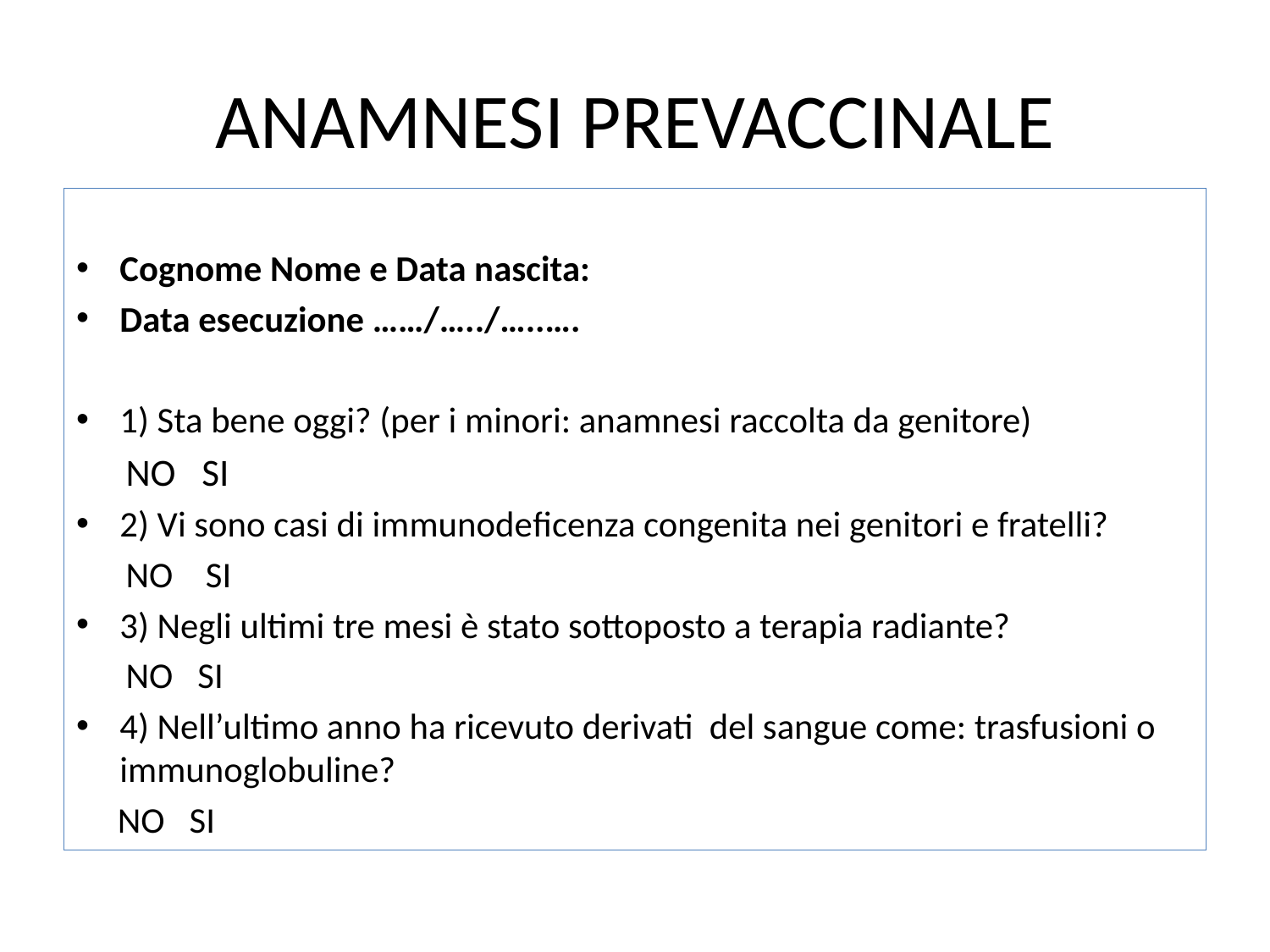

# ANAMNESI PREVACCINALE

Cognome Nome e Data nascita:
Data esecuzione ……/…../…..….

1) Sta bene oggi? (per i minori: anamnesi raccolta da genitore)
      NO   SI
2) Vi sono casi di immunodeﬁcenza congenita nei genitori e fratelli?
      NO    SI
3) Negli ultimi tre mesi è stato sottoposto a terapia radiante?
      NO   SI
4) Nell’ultimo anno ha ricevuto derivati  del sangue come: trasfusioni o immunoglobuline?
     NO   SI